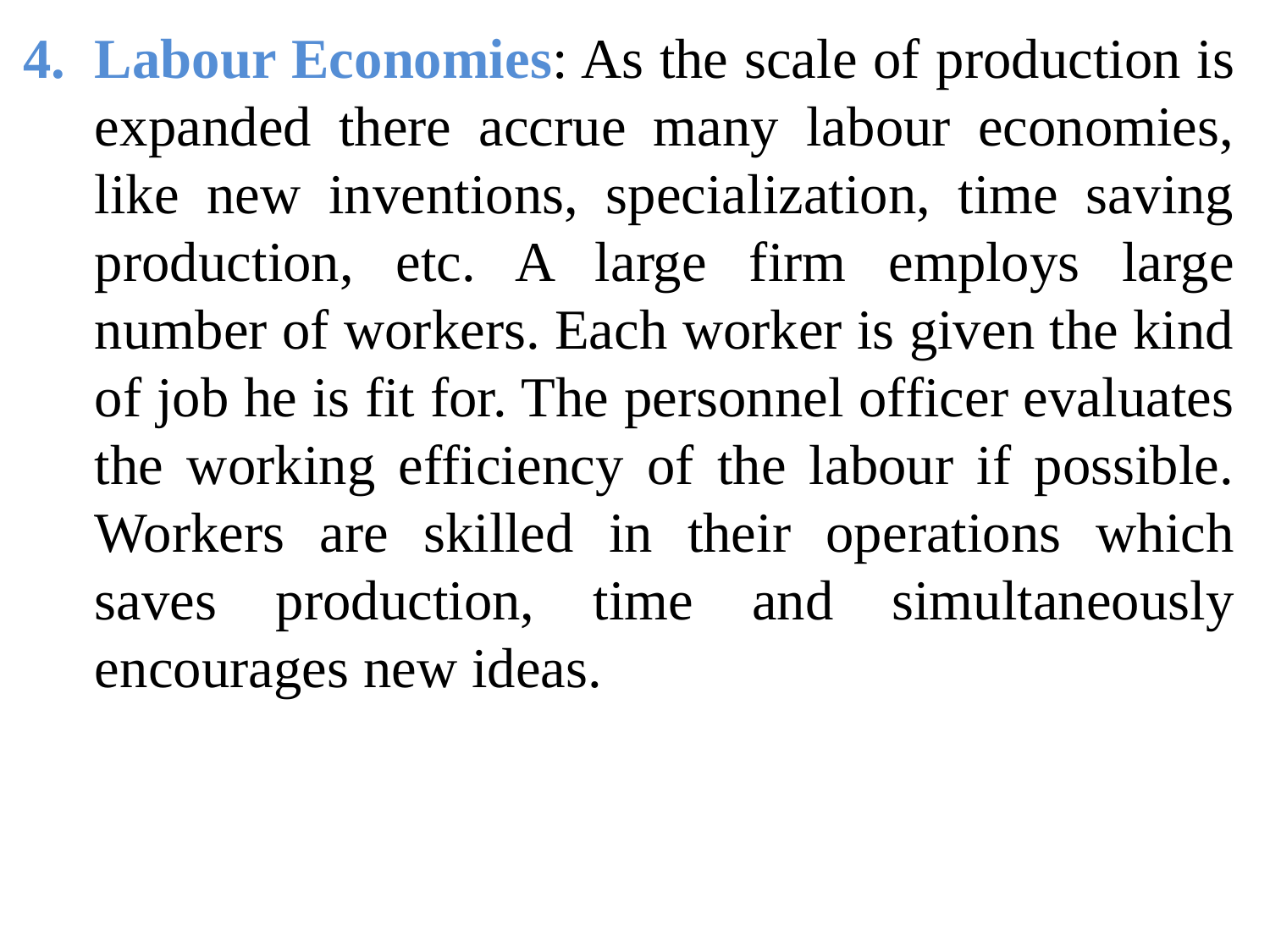

Labour Economies: As the scale of production is expanded there accrue many labour economies, like new inventions, specialization, time saving production, etc. A large firm employs large number of workers. Each worker is given the kind of job he is fit for. The personnel officer evaluates the working efficiency of the labour if possible. Workers are skilled in their operations which saves production, time and simultaneously encourages new ideas.